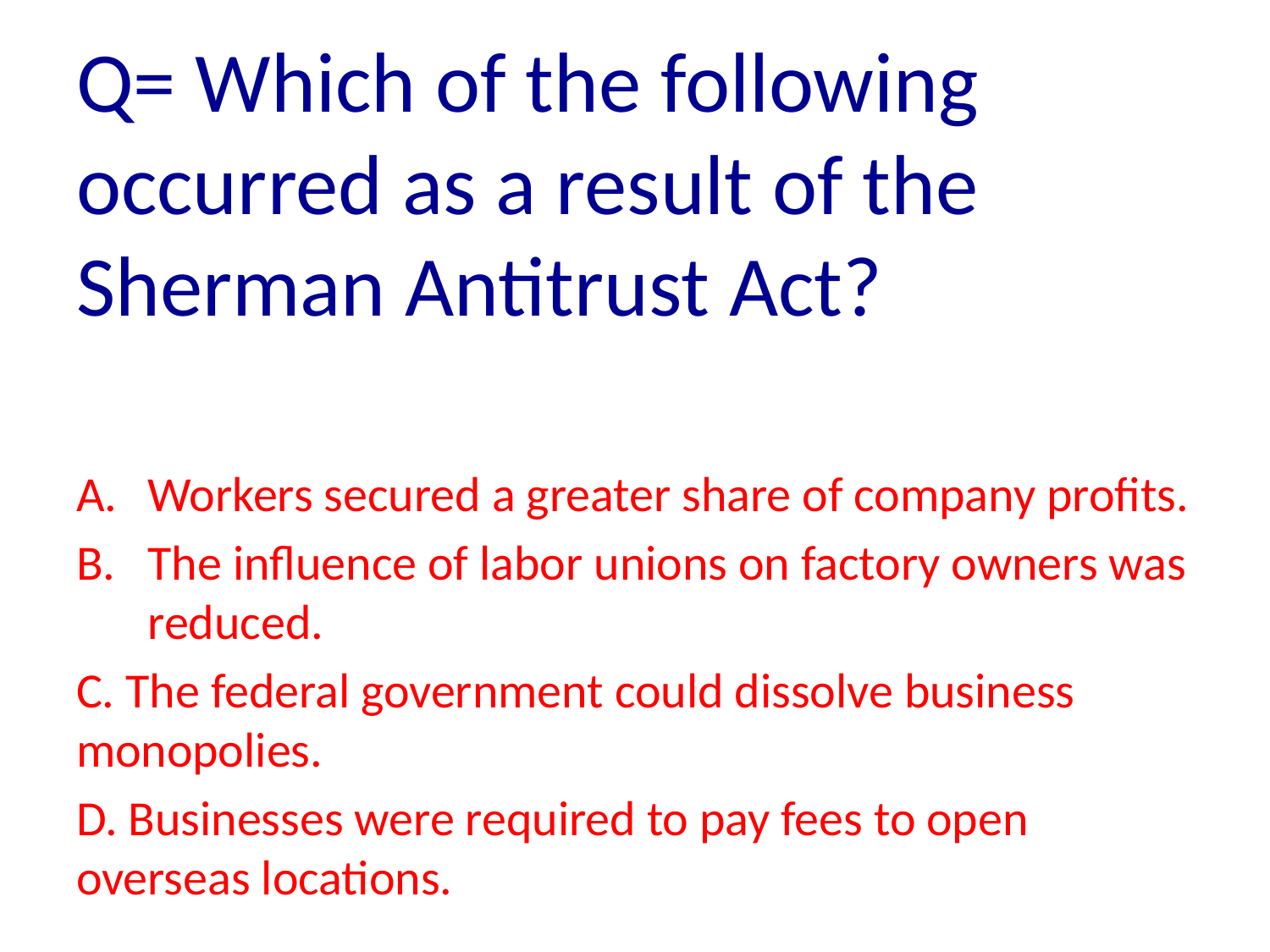

Q= Which of the following occurred as a result of the Sherman Antitrust Act?

Workers secured a greater share of company profits.
The influence of labor unions on factory owners was reduced.
C. The federal government could dissolve business 	monopolies.
D. Businesses were required to pay fees to open 	overseas locations.